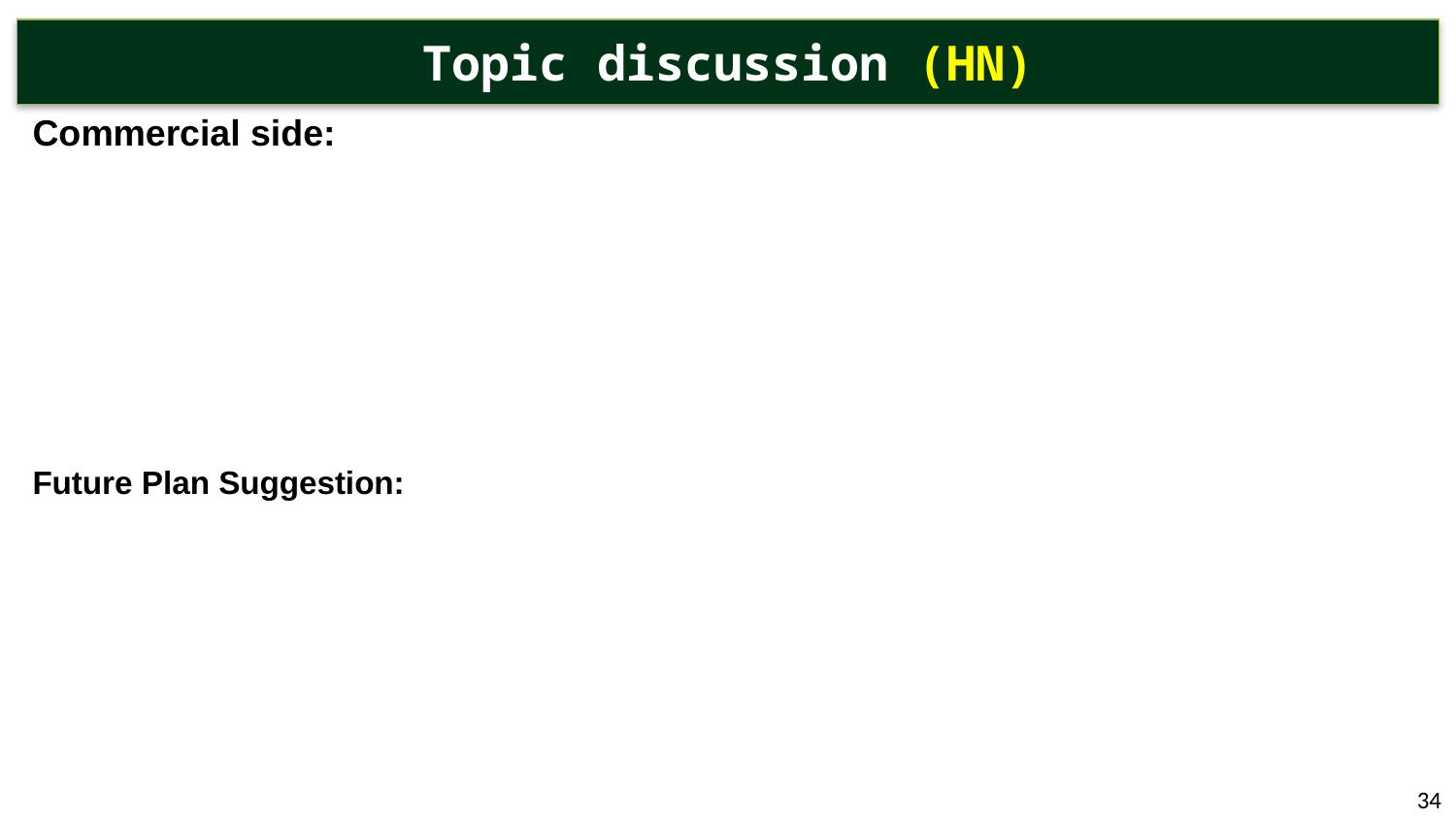

# Topic discussion (HN)
Commercial side:
Future Plan Suggestion:

34